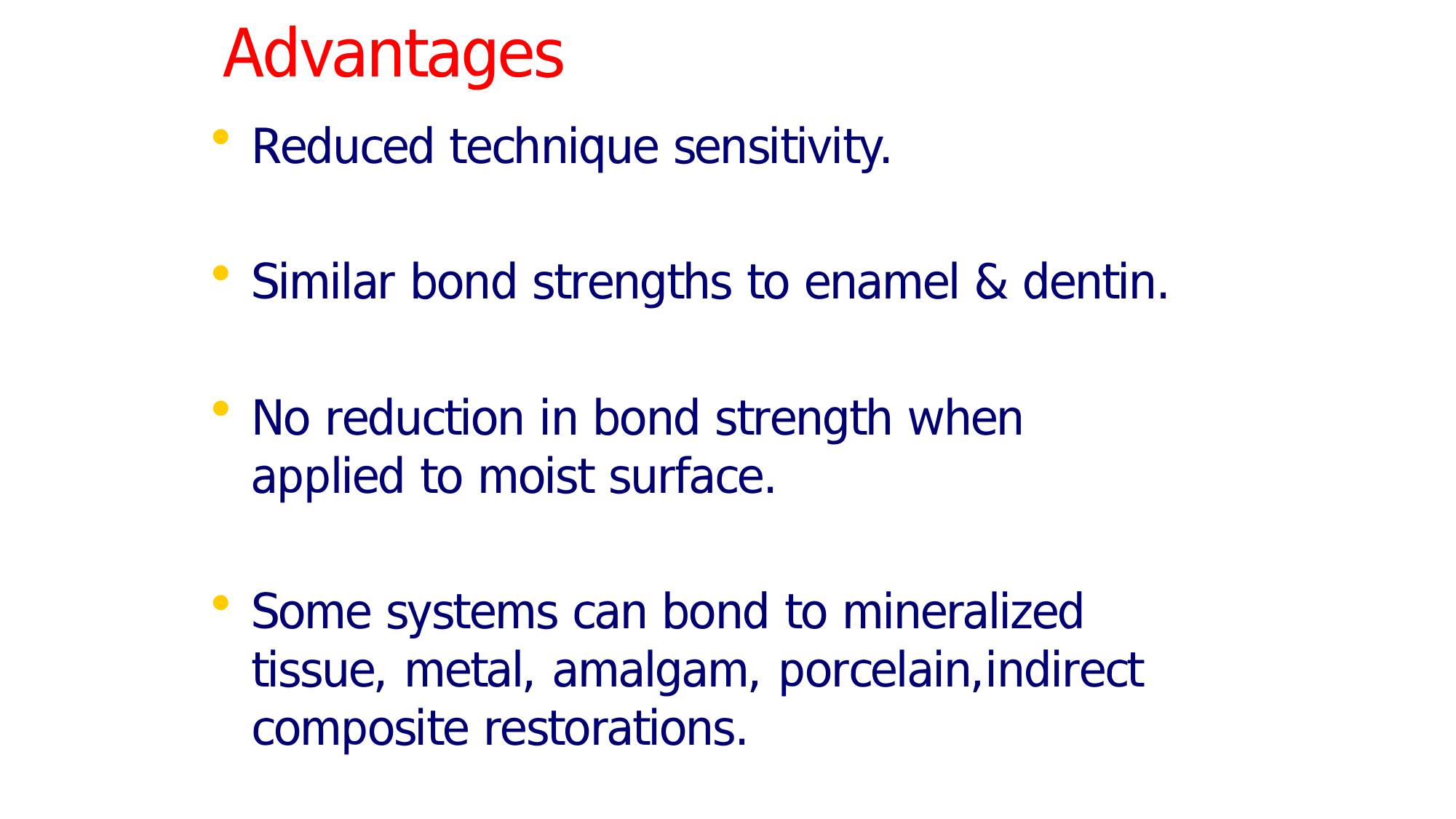

Advantages
Reduced technique sensitivity.

Similar bond strengths to enamel & dentin.

No reduction in bond strength when applied to moist surface.

Some systems can bond to mineralized   tissue, metal, amalgam, porcelain,indirect composite restorations.